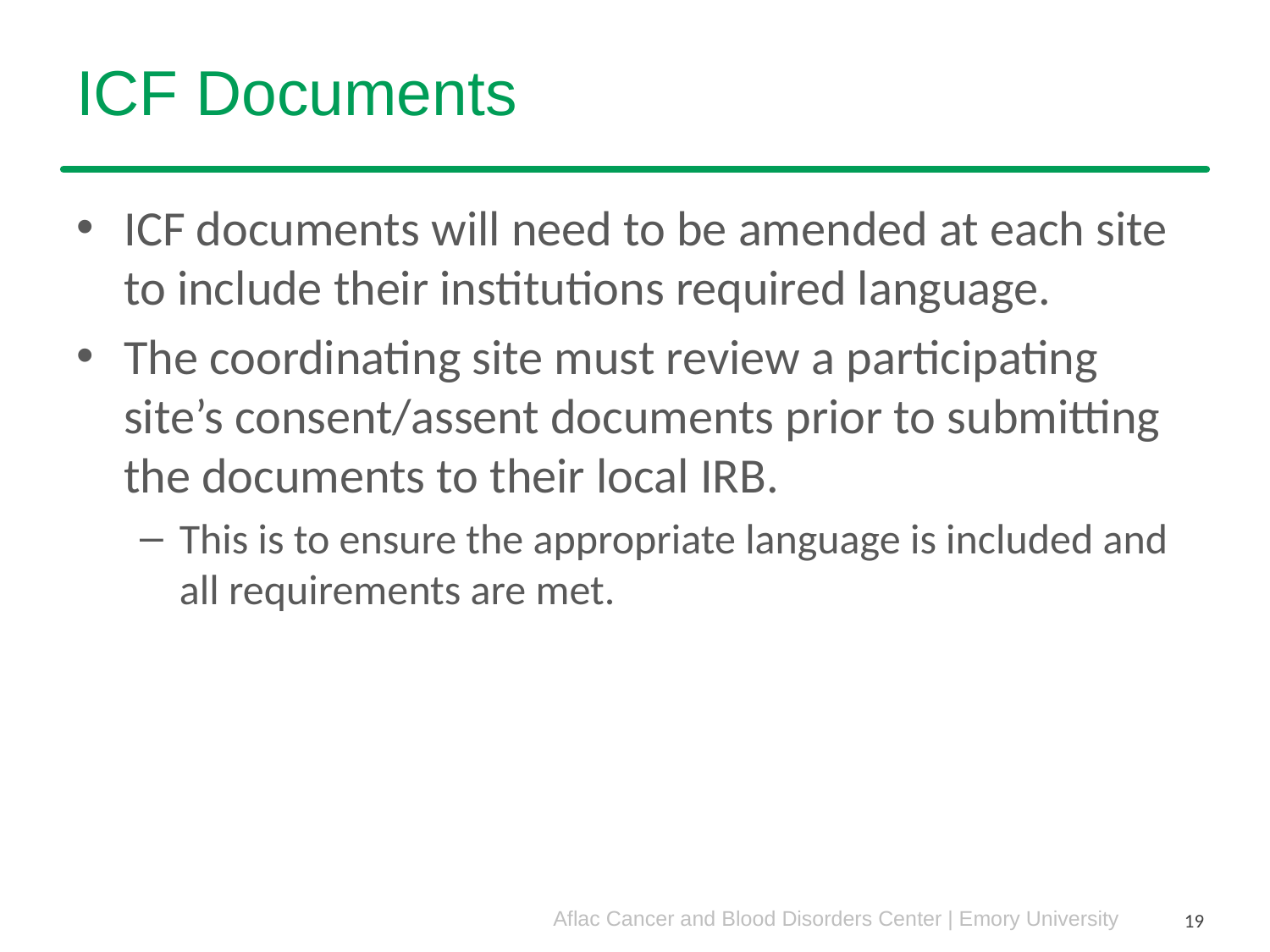

# ICF Documents
ICF documents will need to be amended at each site to include their institutions required language.
The coordinating site must review a participating site’s consent/assent documents prior to submitting the documents to their local IRB.
This is to ensure the appropriate language is included and all requirements are met.

19